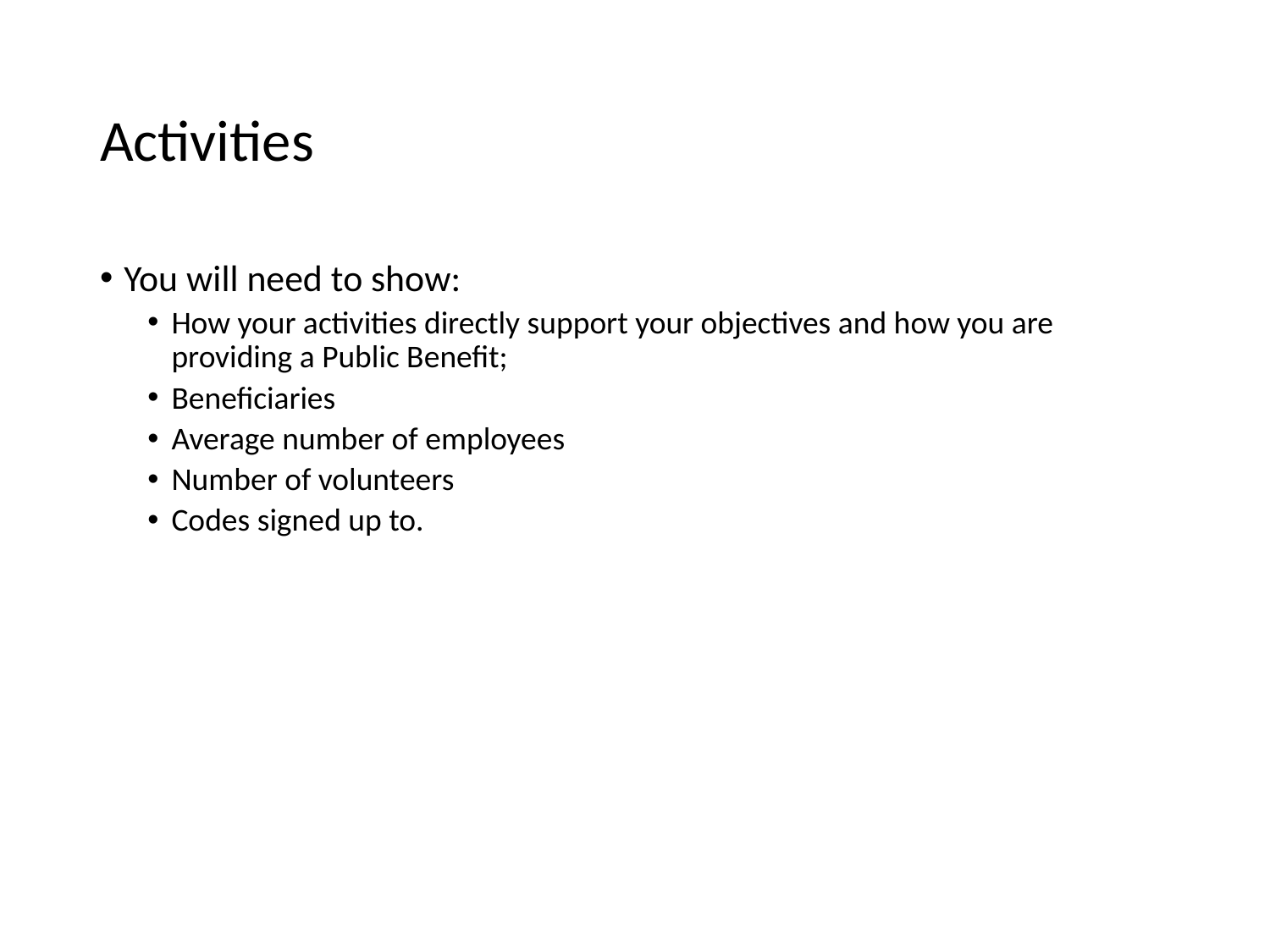

# Activities
You will need to show:
How your activities directly support your objectives and how you are providing a Public Benefit;
Beneficiaries
Average number of employees
Number of volunteers
Codes signed up to.